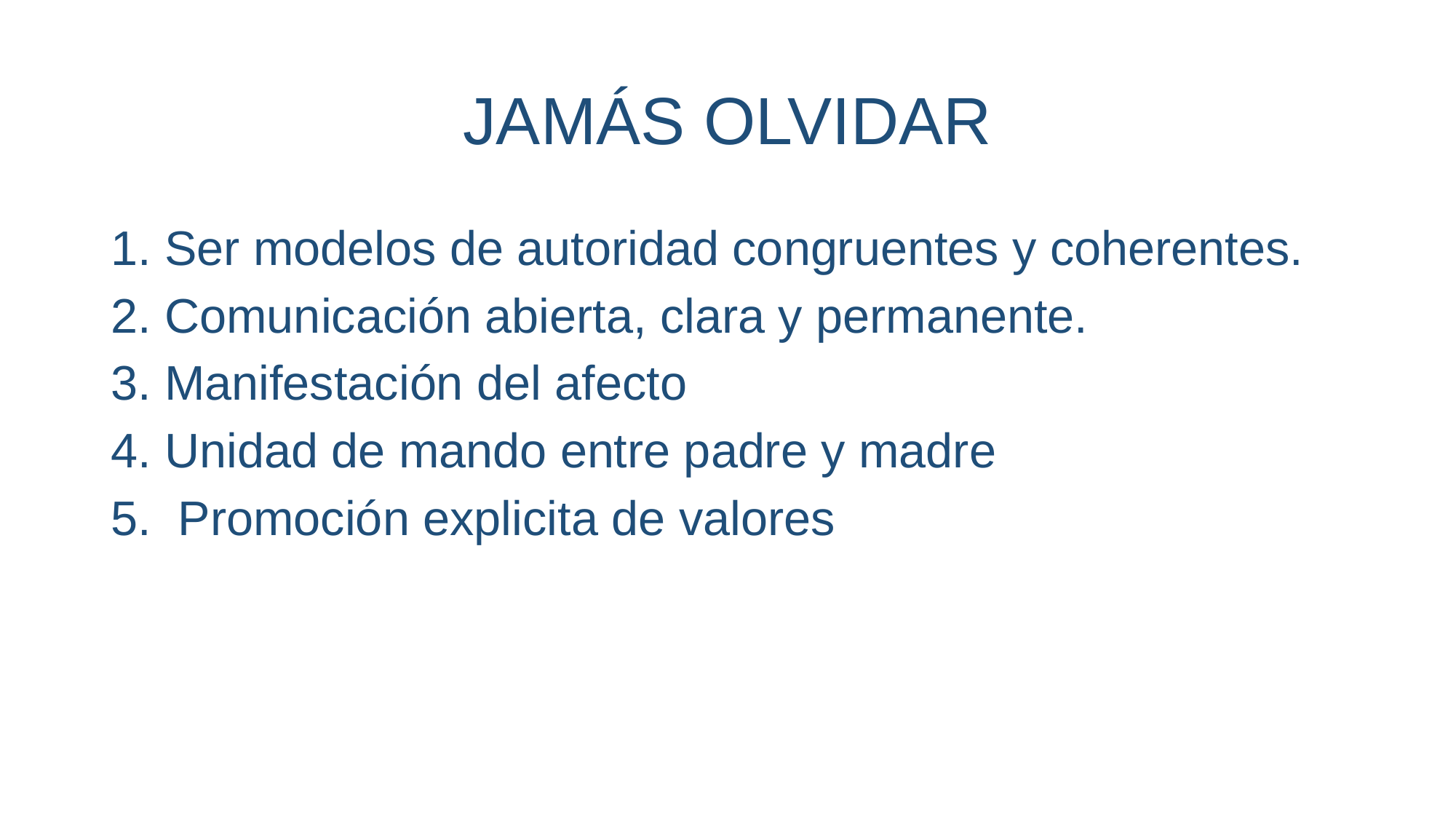

# JAMÁS OLVIDAR
1. Ser modelos de autoridad congruentes y coherentes.
2. Comunicación abierta, clara y permanente.
3. Manifestación del afecto
4. Unidad de mando entre padre y madre
5.  Promoción explicita de valores
2. Comunicación abierta, clara y permanente